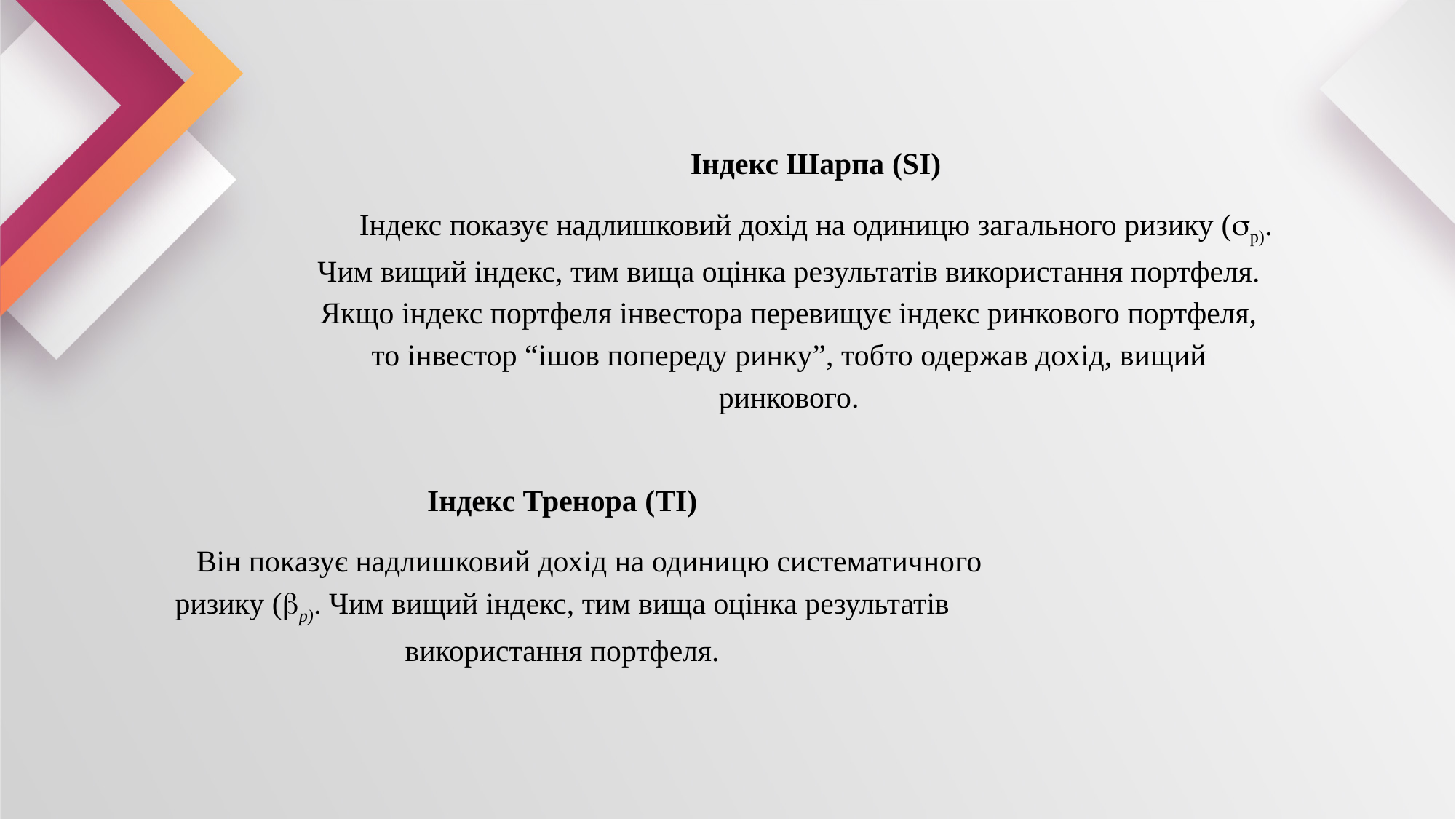

Індекс Шарпа (SI)
Індекс показує надлишковий дохід на одиницю загального ризику (σр). Чим вищий індекс, тим вища оцінка результатів використання портфеля. Якщо індекс портфеля інвестора перевищує індекс ринкового портфеля, то інвестор “ішов попереду ринку”, тобто одержав дохід, вищий ринкового.
Індекс Тренора (TI)
Він показує надлишковий дохід на одиницю систематичного ризику (βр). Чим вищий індекс, тим вища оцінка результатів використання портфеля.